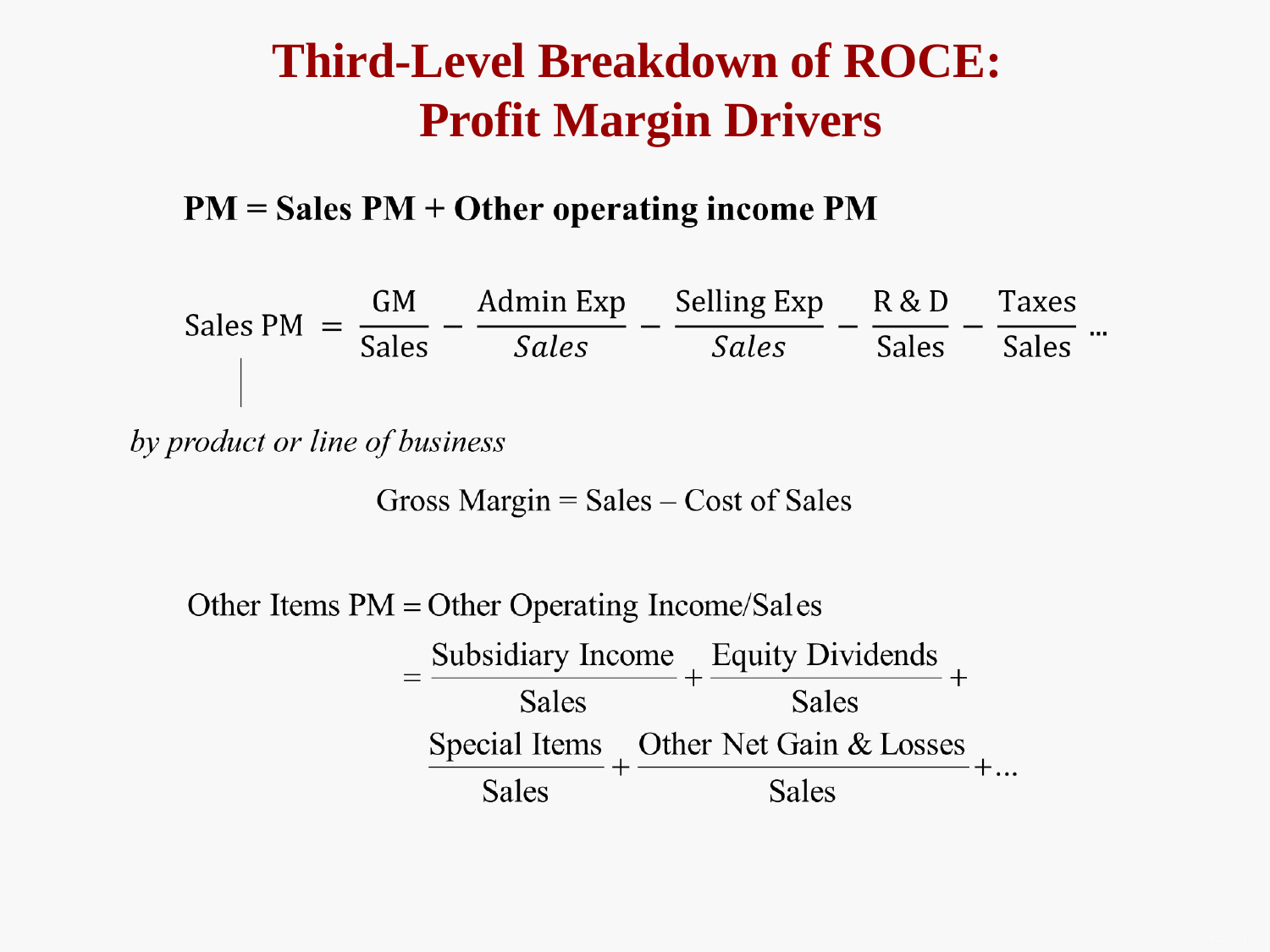

# Third-Level Breakdown of ROCE:  Profit Margin Drivers